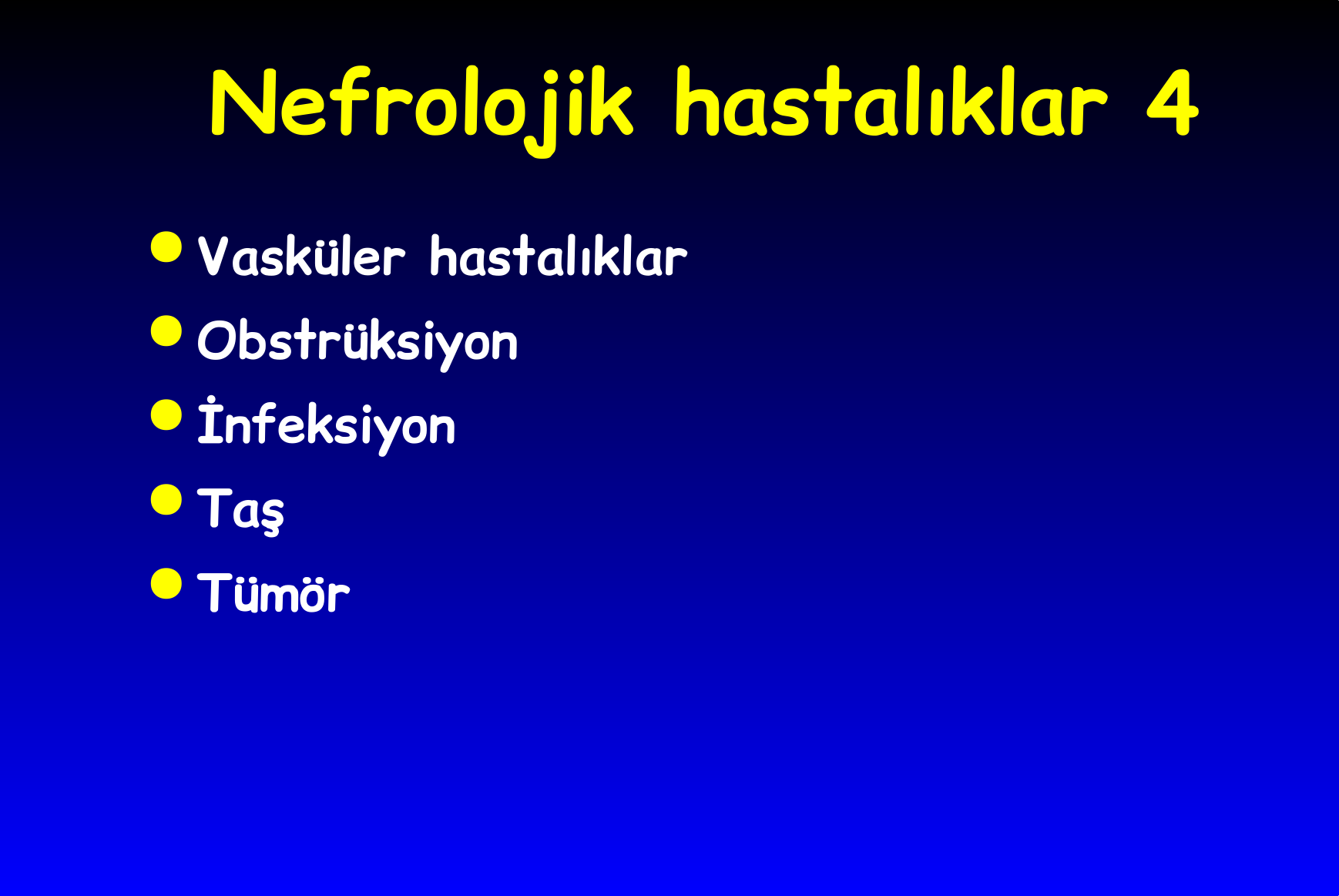

# Nefrolojik hastalıklar 4
Vasküler hastalıklar
Obstrüksiyon
İnfeksiyon
Taş
Tümör